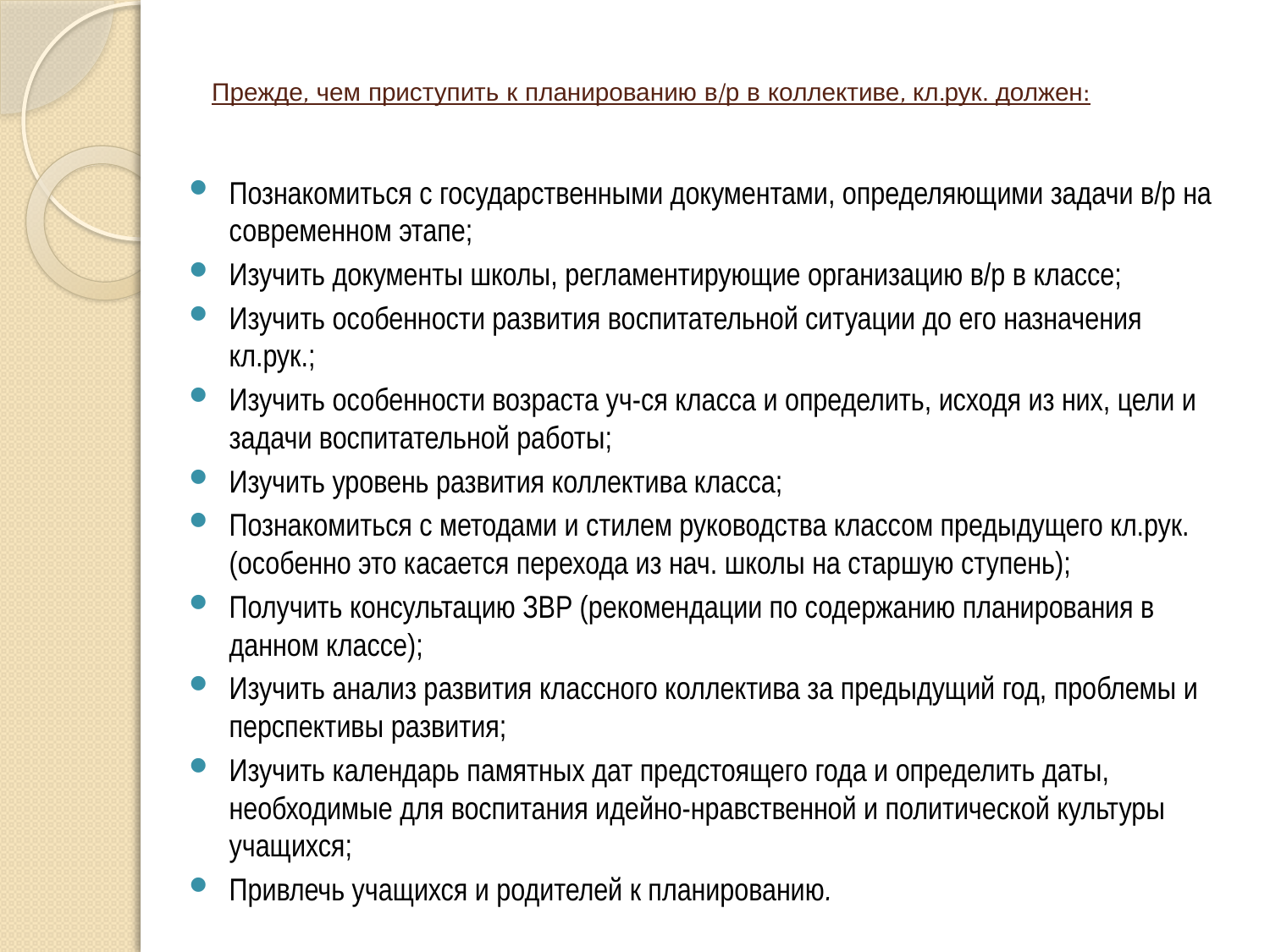

# Прежде, чем приступить к планированию в/р в коллективе, кл.рук. должен:
Познакомиться с государственными документами, определяющими задачи в/р на современном этапе;
Изучить документы школы, регламентирующие организацию в/р в классе;
Изучить особенности развития воспитательной ситуации до его назначения кл.рук.;
Изучить особенности возраста уч-ся класса и определить, исходя из них, цели и задачи воспитательной работы;
Изучить уровень развития коллектива класса;
Познакомиться с методами и стилем руководства классом предыдущего кл.рук. (особенно это касается перехода из нач. школы на старшую ступень);
Получить консультацию ЗВР (рекомендации по содержанию планирования в данном классе);
Изучить анализ развития классного коллектива за предыдущий год, проблемы и перспективы развития;
Изучить календарь памятных дат предстоящего года и определить даты, необходимые для воспитания идейно-нравственной и политической культуры учащихся;
Привлечь учащихся и родителей к планированию.